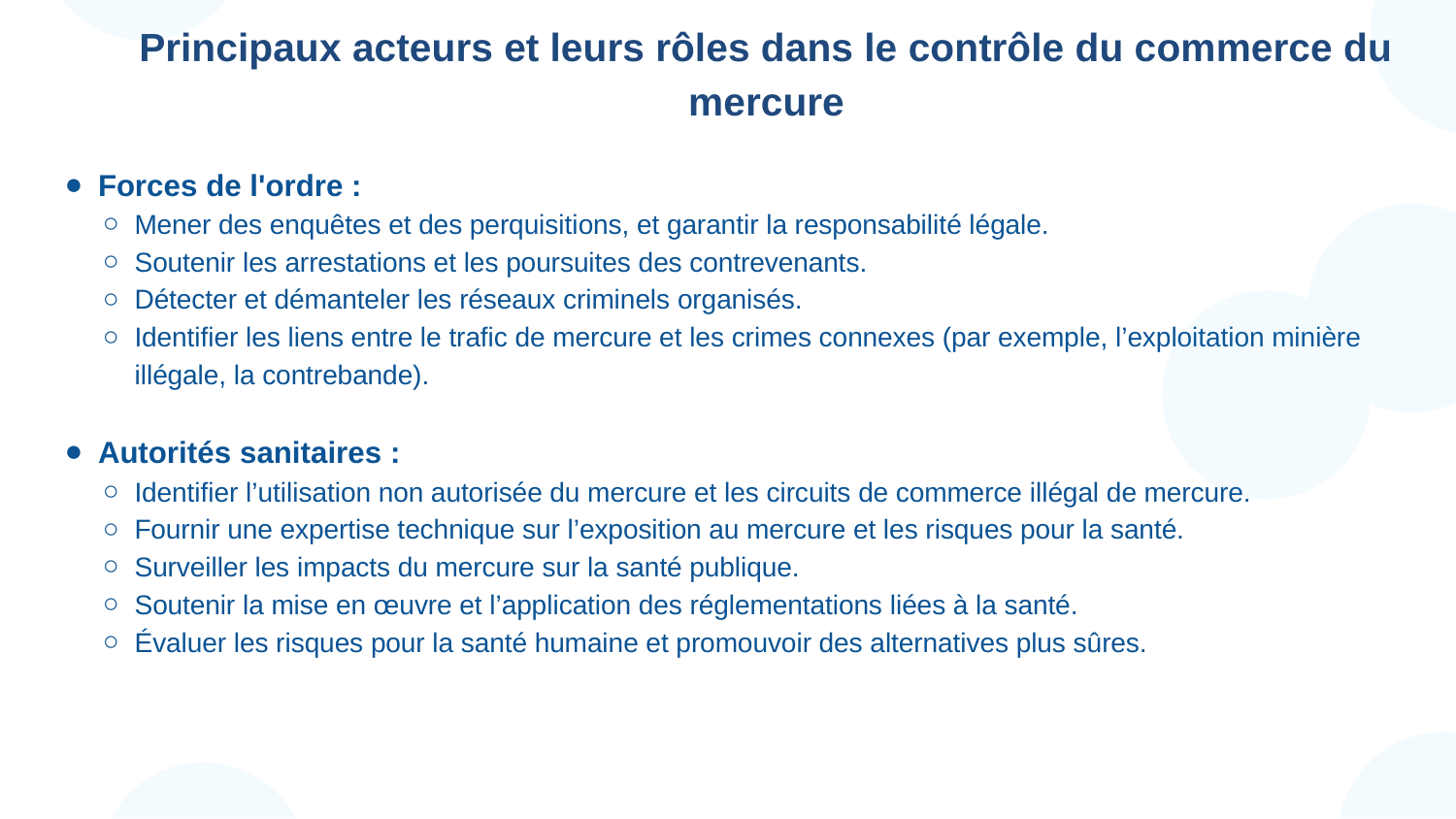

# Principaux acteurs et leurs rôles dans le contrôle du commerce du mercure
Forces de l'ordre :
Mener des enquêtes et des perquisitions, et garantir la responsabilité légale.
Soutenir les arrestations et les poursuites des contrevenants.
Détecter et démanteler les réseaux criminels organisés.
Identifier les liens entre le trafic de mercure et les crimes connexes (par exemple, l’exploitation minière illégale, la contrebande).

Autorités sanitaires :
Identifier l’utilisation non autorisée du mercure et les circuits de commerce illégal de mercure.
Fournir une expertise technique sur l’exposition au mercure et les risques pour la santé.
Surveiller les impacts du mercure sur la santé publique.
Soutenir la mise en œuvre et l’application des réglementations liées à la santé.
Évaluer les risques pour la santé humaine et promouvoir des alternatives plus sûres.